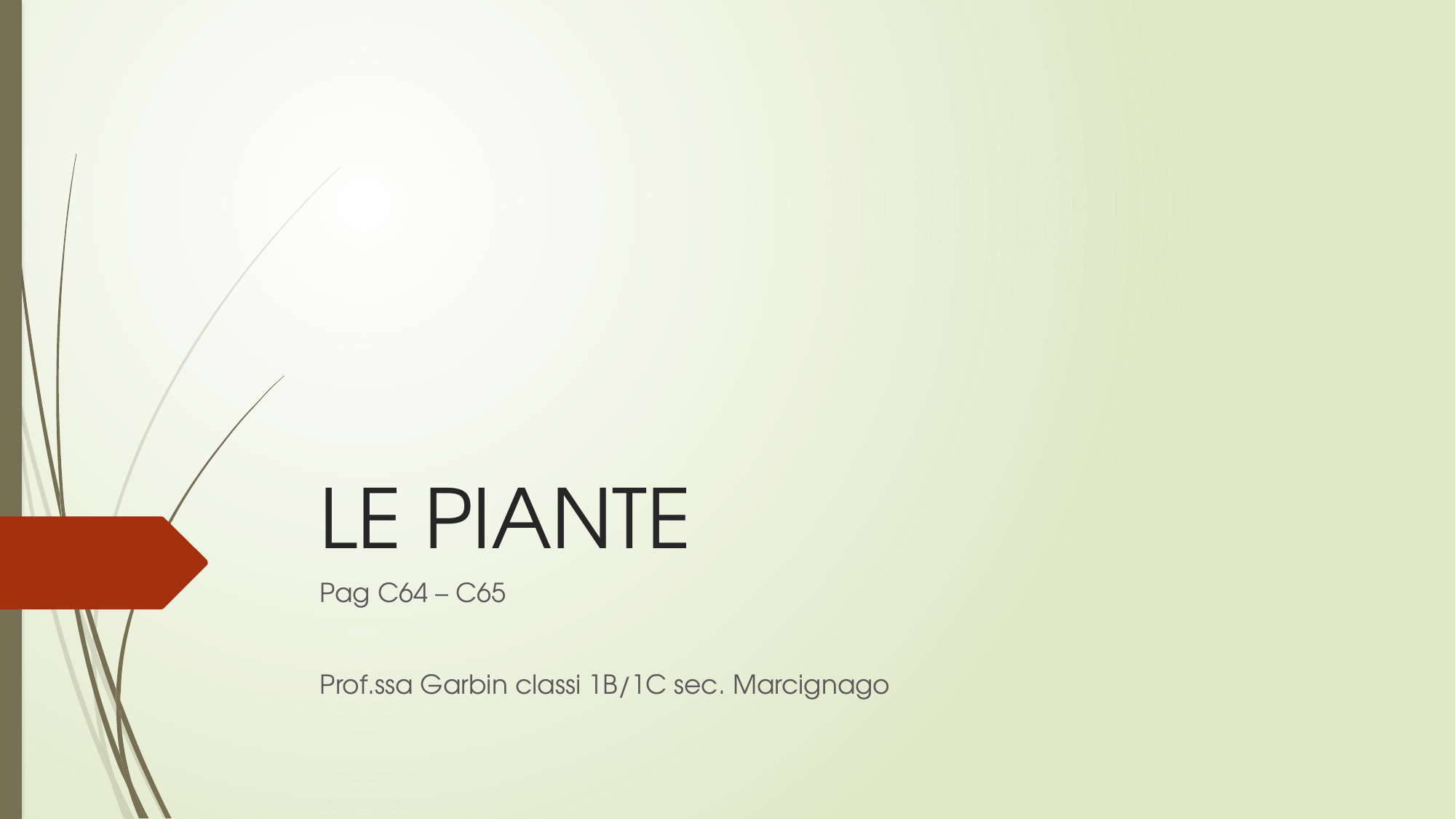

# LE PIANTE
Pag C64 – C65

Prof.ssa Garbin classi 1B/1C sec. Marcignago